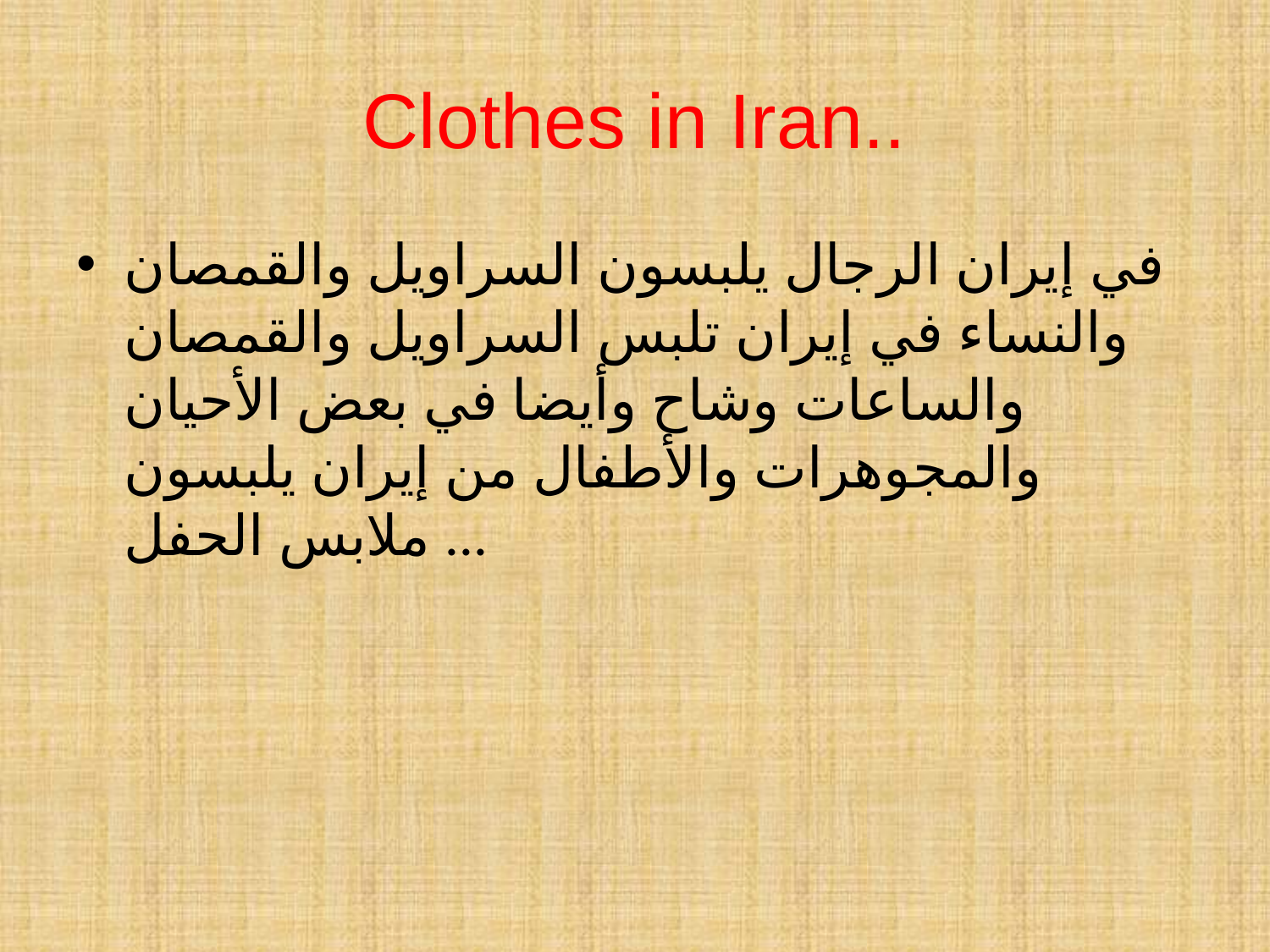

# Clothes in Iran..
في إيران الرجال يلبسون السراويل والقمصان والنساء في إيران تلبس السراويل والقمصان والساعات وشاح وأيضا في بعض الأحيان والمجوهرات والأطفال من إيران يلبسون ملابس الحفل ...